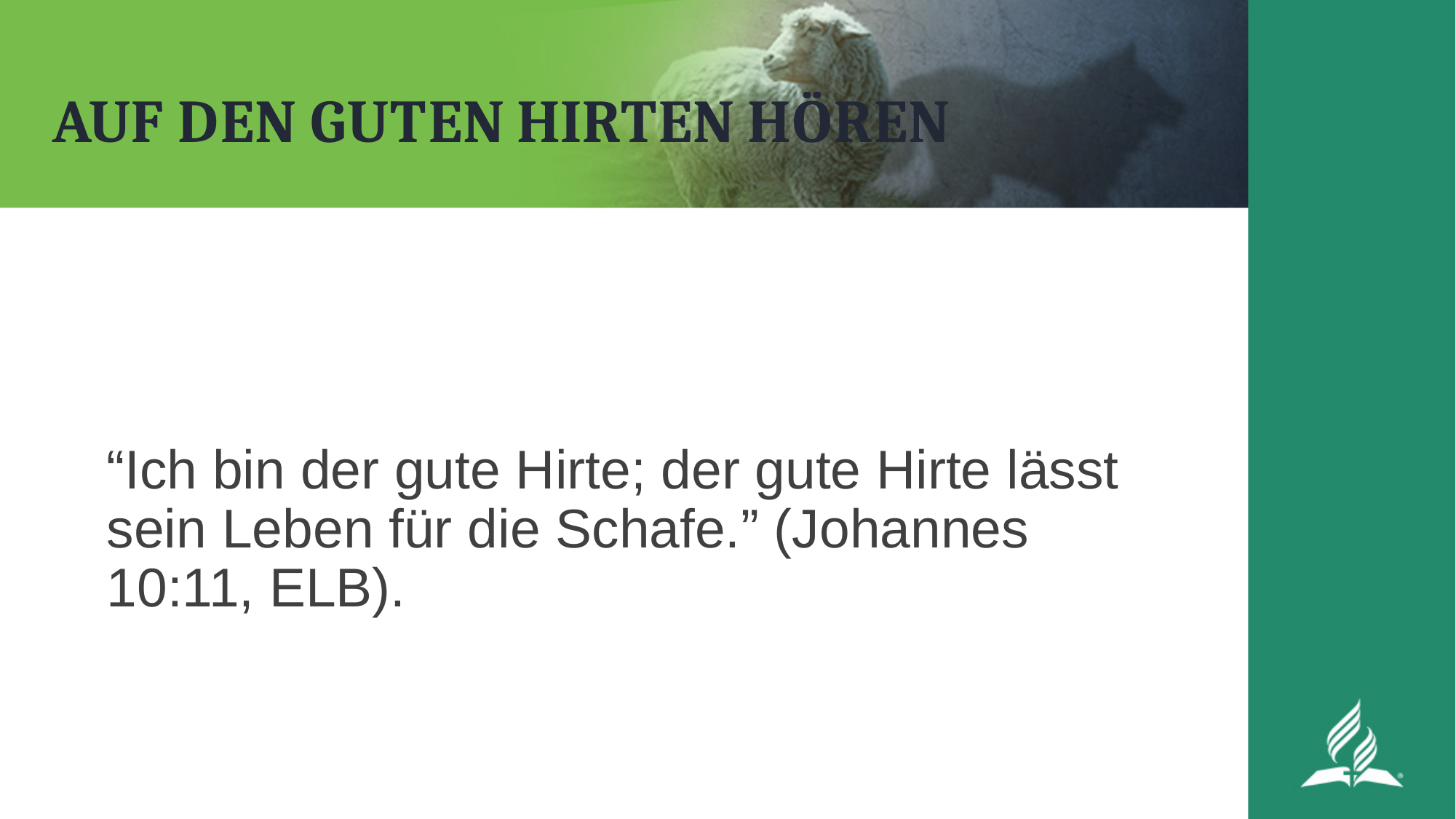

# AUF DEN GUTEN HIRTEN HÖREN
“Ich bin der gute Hirte; der gute Hirte lässt sein Leben für die Schafe.” (Johannes 10:11, ELB).